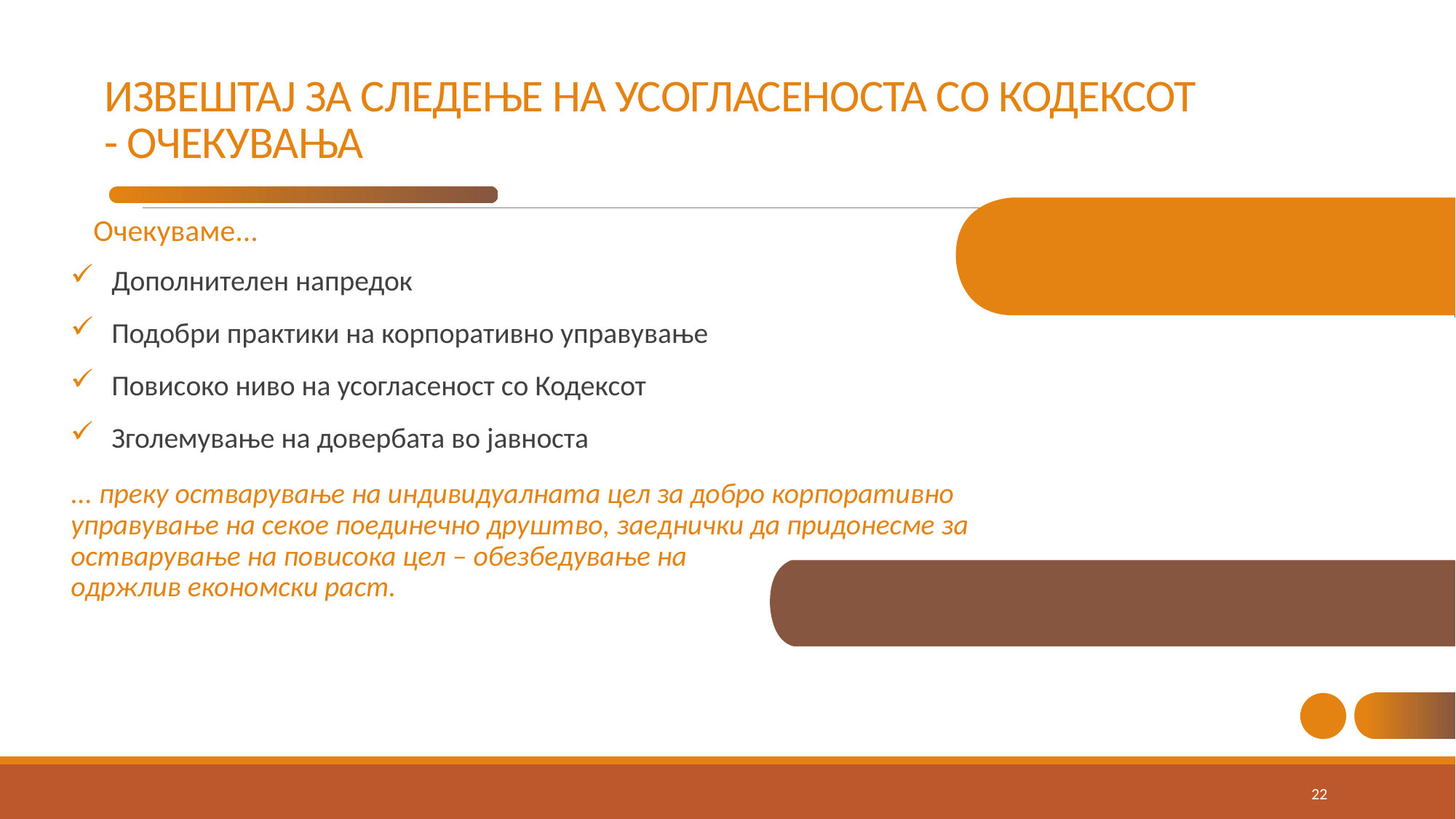

# ИЗВЕШТАЈ ЗА СЛЕДЕЊЕ НА УСОГЛАСЕНОСТА СО КОДЕКСОТ - ОЧЕКУВАЊА
Очекуваме...
Дополнителен напредок
Подобри практики на корпоративно управување
Повисоко ниво на усогласеност со Кодексот
Зголемување на довербата во јавноста
... преку остварување на индивидуалната цел за добро корпоративно управување на секое поединечно друштво, заеднички да придонесме за остварување на повисока цел – обезбедување на
одржлив економски раст.
22